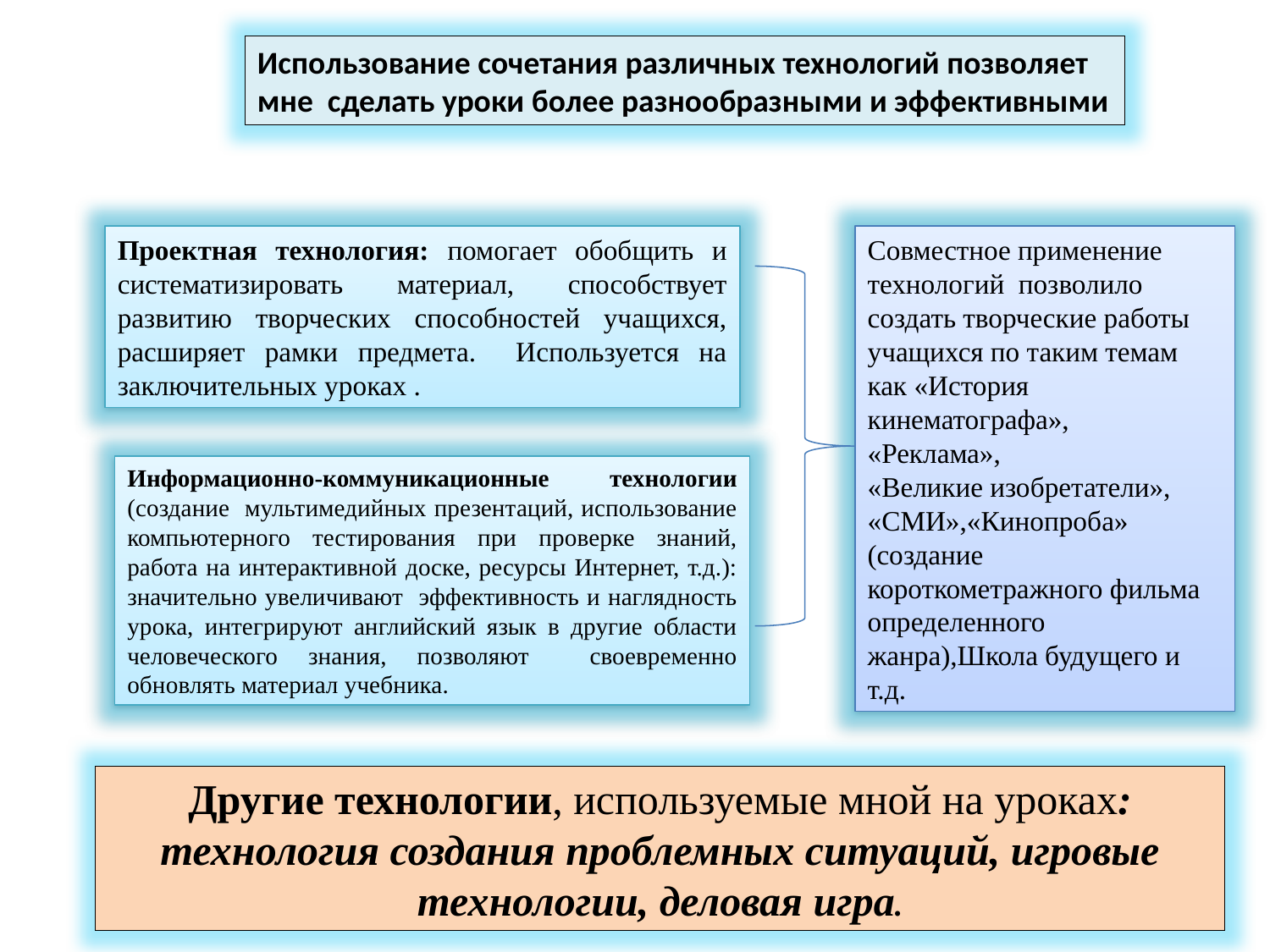

Использование сочетания различных технологий позволяет мне  сделать уроки более разнообразными и эффективными
Проектная технология: помогает обобщить и систематизировать материал, способствует развитию творческих способностей учащихся, расширяет рамки предмета.  Используется на заключительных уроках .
Совместное применение технологий  позволило  создать творческие работы учащихся по таким темам как «История кинематографа»,
«Реклама»,
«Великие изобретатели»,
«СМИ»,«Кинопроба»  (создание короткометражного фильма определенного жанра),Школа будущего и т.д.

Информационно-коммуникационные технологии (создание  мультимедийных презентаций, использование компьютерного тестирования при проверке знаний, работа на интерактивной доске, ресурсы Интернет, т.д.): значительно увеличивают  эффективность и наглядность урока, интегрируют английский язык в другие области человеческого знания, позволяют  своевременно обновлять материал учебника.
Другие технологии, используемые мной на уроках: технология создания проблемных ситуаций, игровые технологии, деловая игра.